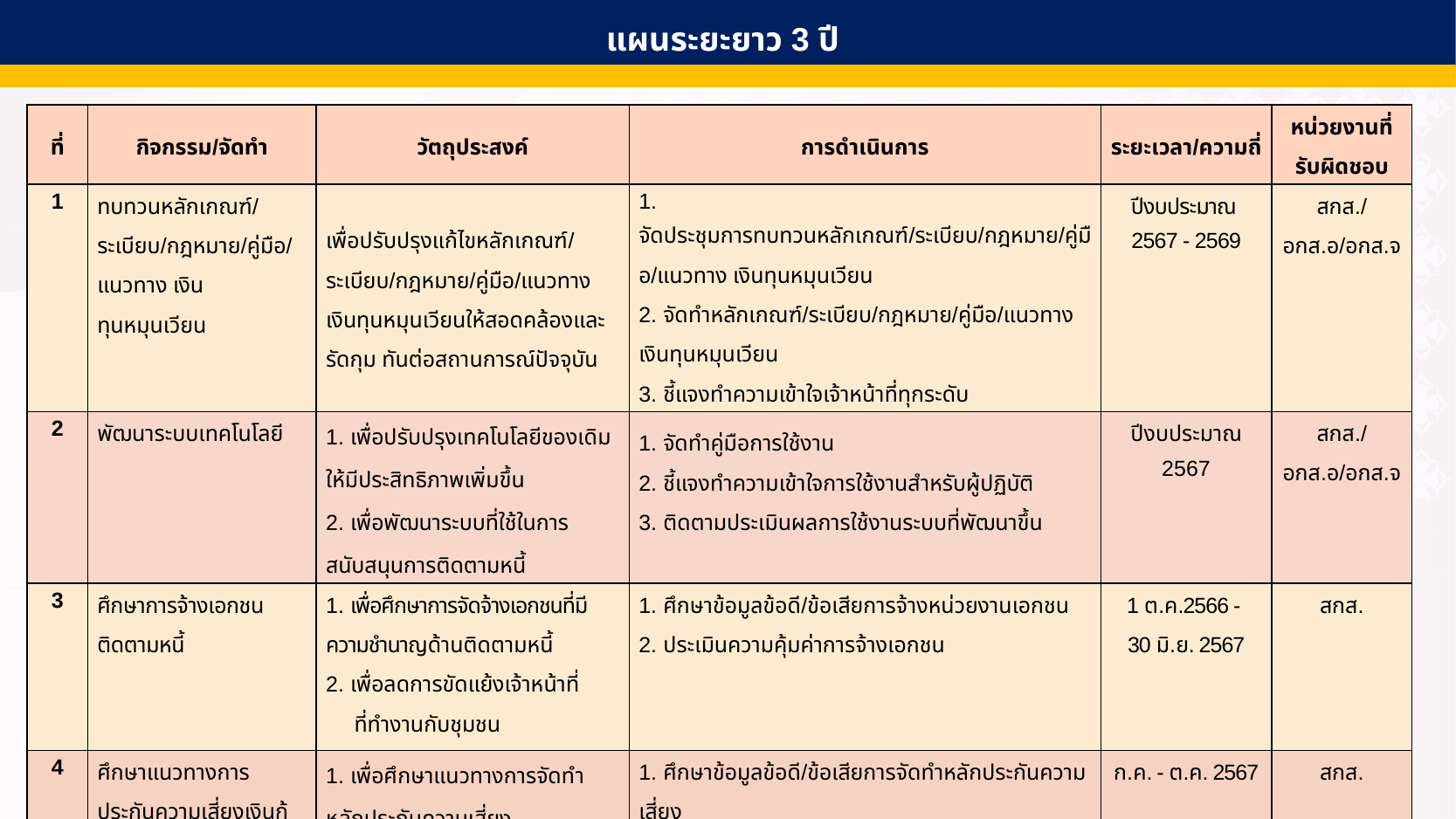

แผนระยะยาว 3 ปี

| ที่ | กิจกรรม/จัดทำ | วัตถุประสงค์ | การดำเนินการ | ระยะเวลา/ความถี่ | หน่วยงานที่รับผิดชอบ |
| --- | --- | --- | --- | --- | --- |
| 1 | ทบทวนหลักเกณฑ์/ระเบียบ/กฎหมาย/คู่มือ/แนวทาง เงินทุนหมุนเวียน | เพื่อปรับปรุงแก้ไขหลักเกณฑ์/ระเบียบ/กฎหมาย/คู่มือ/แนวทาง เงินทุนหมุนเวียนให้สอดคล้องและรัดกุม ทันต่อสถานการณ์ปัจจุบัน | 1. จัดประชุมการทบทวนหลักเกณฑ์/ระเบียบ/กฎหมาย/คู่มือ/แนวทาง เงินทุนหมุนเวียน 2. จัดทำหลักเกณฑ์/ระเบียบ/กฎหมาย/คู่มือ/แนวทาง เงินทุนหมุนเวียน 3. ชี้แจงทำความเข้าใจเจ้าหน้าที่ทุกระดับ | ปีงบประมาณ 2567 - 2569 | สกส./อกส.อ/อกส.จ |
| 2 | พัฒนาระบบเทคโนโลยี | 1. เพื่อปรับปรุงเทคโนโลยีของเดิมให้มีประสิทธิภาพเพิ่มขึ้น 2. เพื่อพัฒนาระบบที่ใช้ในการสนับสนุนการติดตามหนี้ | 1. จัดทำคู่มือการใช้งาน 2. ชี้แจงทำความเข้าใจการใช้งานสำหรับผู้ปฏิบัติ 3. ติดตามประเมินผลการใช้งานระบบที่พัฒนาขึ้น | ปีงบประมาณ 2567 | สกส./อกส.อ/อกส.จ |
| 3 | ศึกษาการจ้างเอกชนติดตามหนี้ | 1. เพื่อศึกษาการจัดจ้างเอกชนที่มีความชำนาญด้านติดตามหนี้ 2. เพื่อลดการขัดแย้งเจ้าหน้าที่ ที่ทำงานกับชุมชน | 1. ศึกษาข้อมูลข้อดี/ข้อเสียการจ้างหน่วยงานเอกชน 2. ประเมินความคุ้มค่าการจ้างเอกชน | 1 ต.ค.2566 - 30 มิ.ย. 2567 | สกส. |
| 4 | ศึกษาแนวทางการประกันความเสี่ยงเงินกู้ยืม | 1. เพื่อศึกษาแนวทางการจัดทำหลักประกันความเสี่ยง 2. เพื่อลดความเสี่ยงของหนี้ ค้างชำระ | 1. ศึกษาข้อมูลข้อดี/ข้อเสียการจัดทำหลักประกันความเสี่ยง 2. ประเมินความคุ้มค่าในการจัดทำหลักประกัน ความเสี่ยง | ก.ค. - ต.ค. 2567 | สกส. |